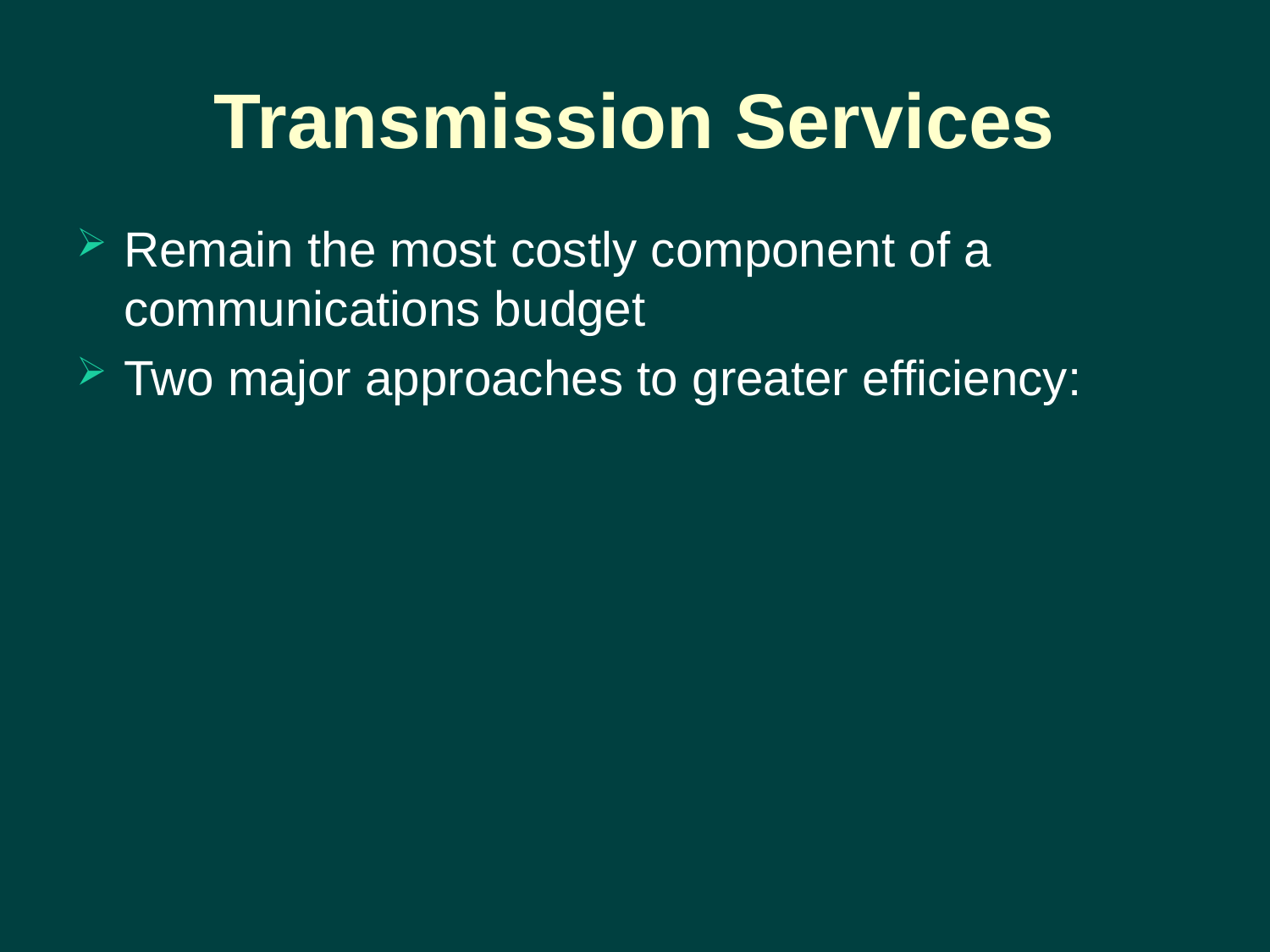

# Transmission Services
Remain the most costly component of a communications budget
Two major approaches to greater efficiency: